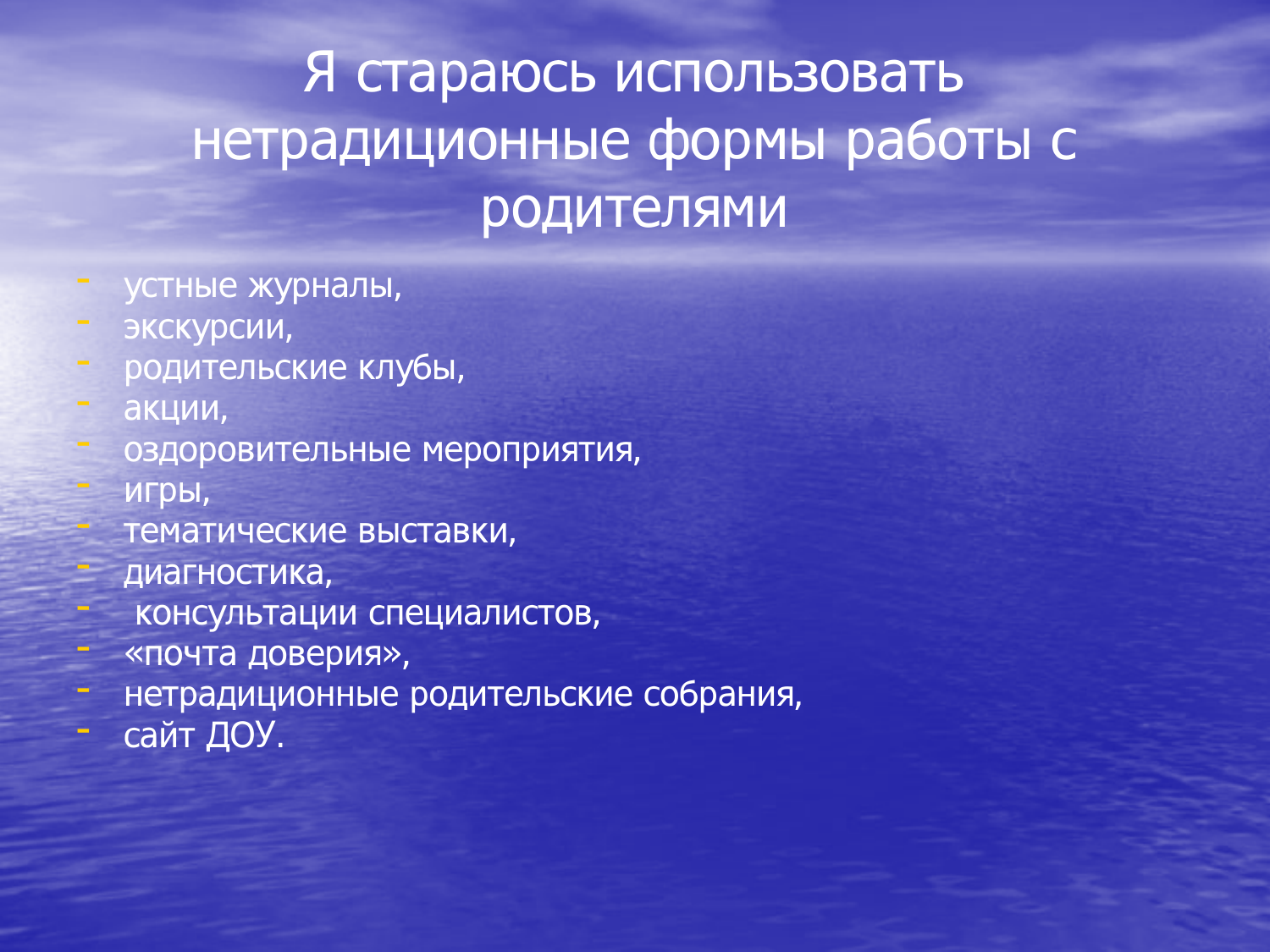

# Я стараюсь использовать нетрадиционные формы работы с родителями
устные журналы,
экскурсии,
родительские клубы,
акции,
оздоровительные мероприятия,
игры,
тематические выставки,
диагностика,
 консультации специалистов,
«почта доверия»,
нетрадиционные родительские собрания,
сайт ДОУ.